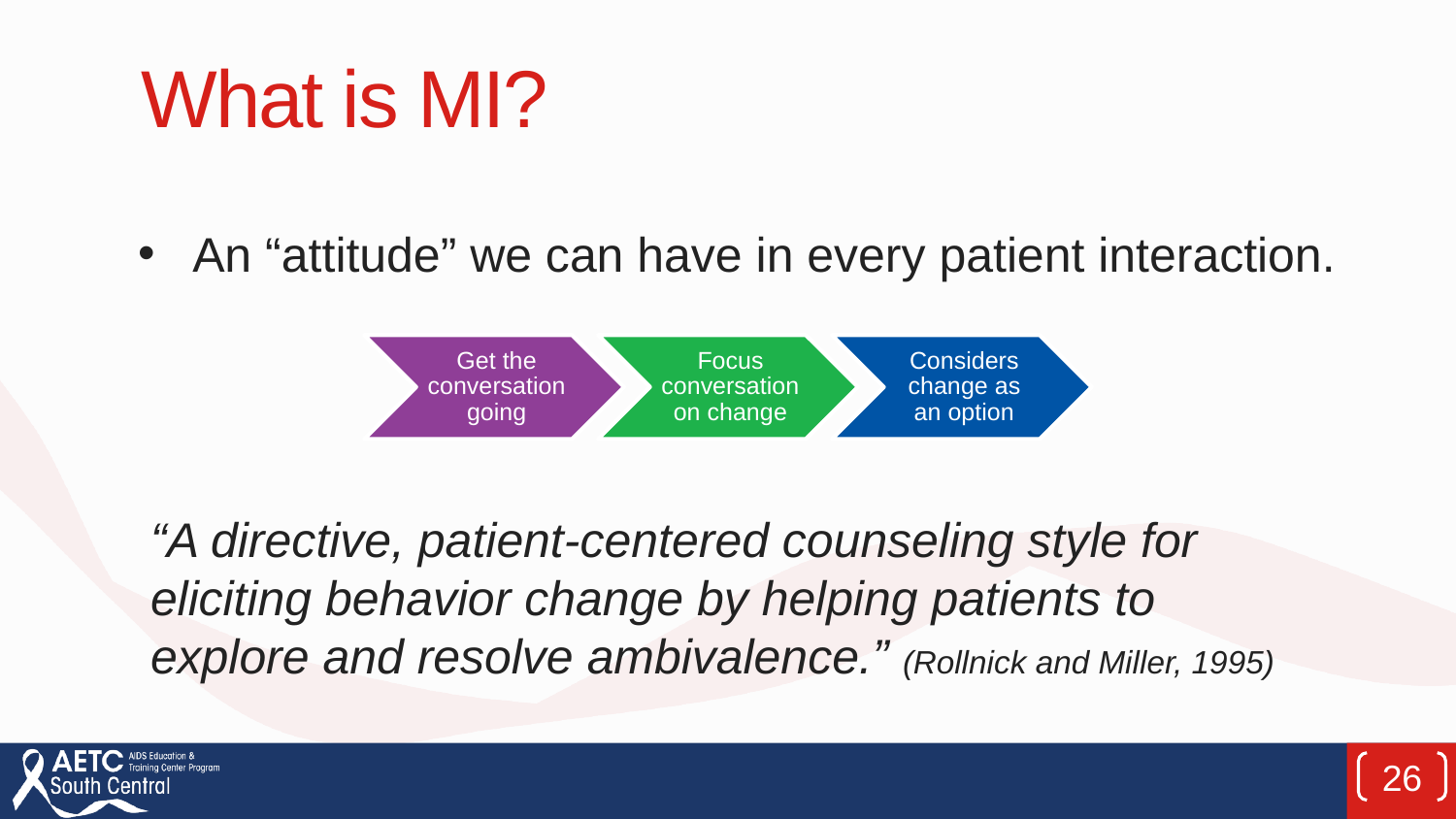

# What is MI?
Get the conversation going
Focus conversation on change
Considers change as an option
An “attitude” we can have in every patient interaction.
“A directive, patient-centered counseling style for eliciting behavior change by helping patients to explore and resolve ambivalence.” (Rollnick and Miller, 1995)
26